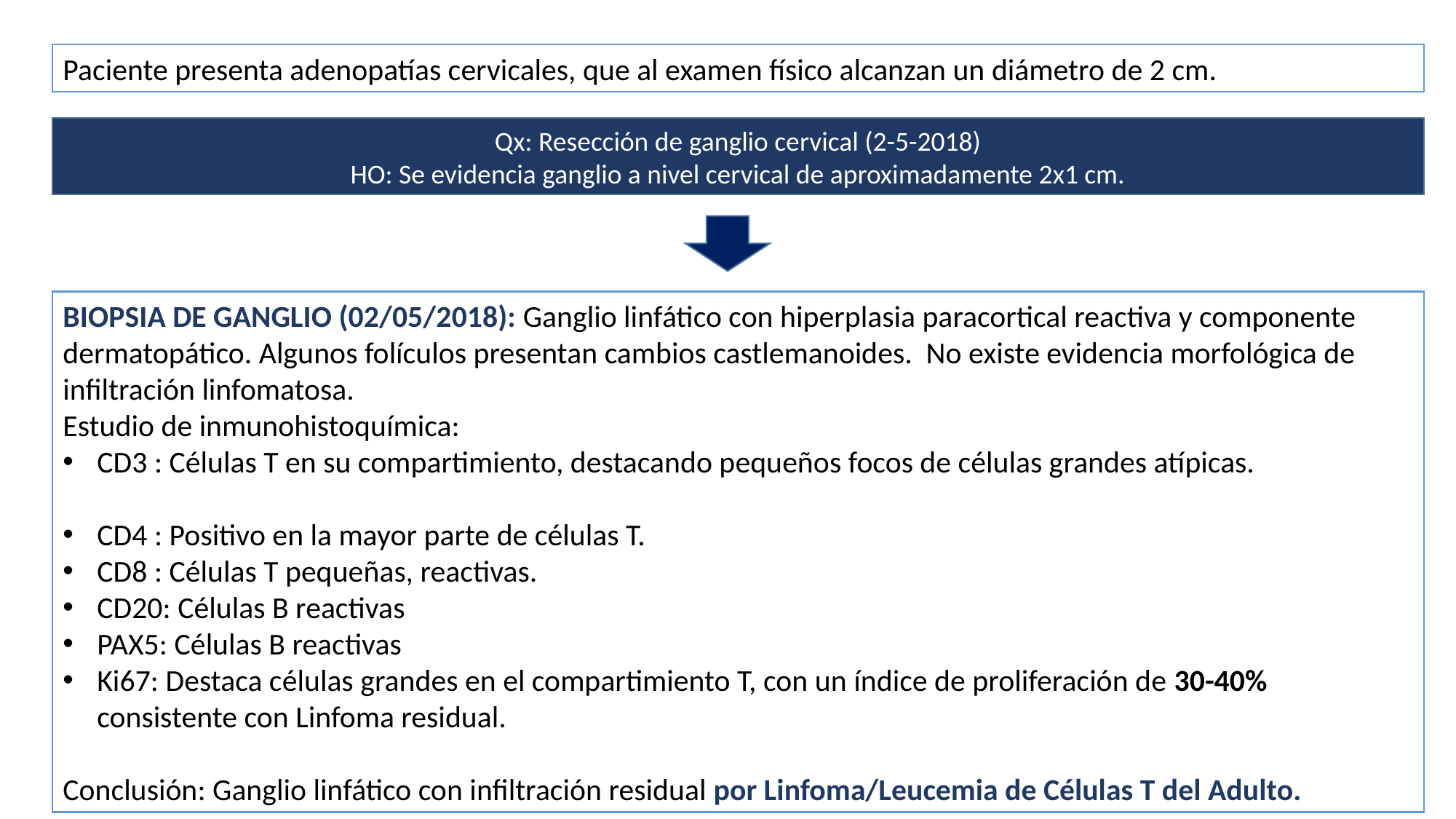

Paciente presenta adenopatías cervicales, que al examen físico alcanzan un diámetro de 2 cm.
Qx: Resección de ganglio cervical (2-5-2018)
HO: Se evidencia ganglio a nivel cervical de aproximadamente 2x1 cm.

BIOPSIA DE GANGLIO (02/05/2018): Ganglio linfático con hiperplasia paracortical reactiva y componente      dermatopático. Algunos folículos presentan cambios castlemanoides.  No existe evidencia morfológica de infiltración linfomatosa.
Estudio de inmunohistoquímica:
CD3 : Células T en su compartimiento, destacando pequeños focos de células grandes atípicas.
CD4 : Positivo en la mayor parte de células T.
CD8 : Células T pequeñas, reactivas.
CD20: Células B reactivas
PAX5: Células B reactivas
Ki67: Destaca células grandes en el compartimiento T, con un índice de proliferación de 30-40% consistente con Linfoma residual.

Conclusión: Ganglio linfático con infiltración residual por Linfoma/Leucemia de Células T del Adulto.